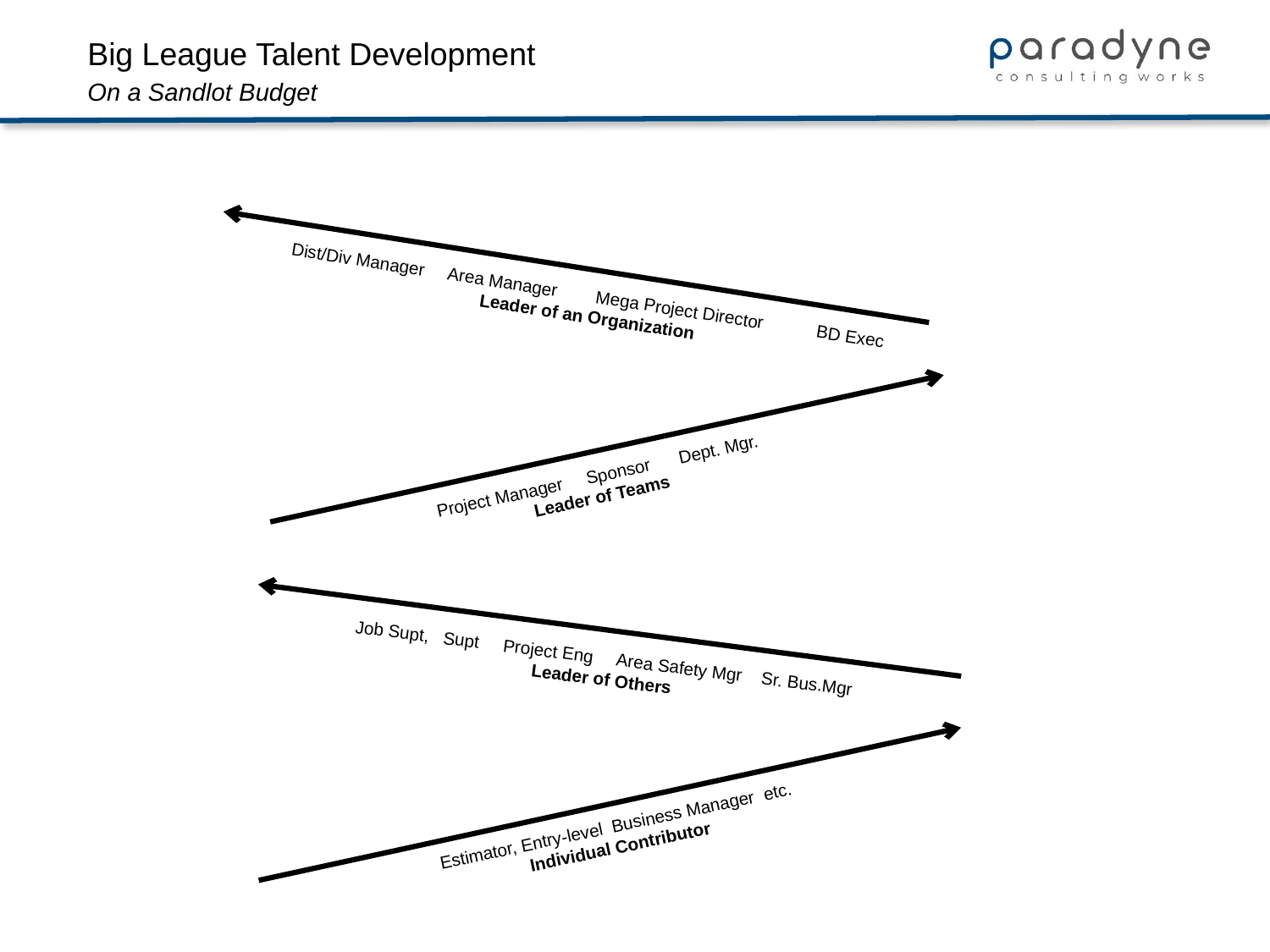

Dist/Div Manager     Area Manager        Mega Project Director           BD Exec
Leader of an Organization
Project Manager     Sponsor      Dept. Mgr.
Leader of Teams
Job Supt,   Supt     Project Eng     Area Safety Mgr    Sr. Bus.Mgr
Leader of Others
Estimator, Entry-level  Business Manager  etc.
Individual Contributor